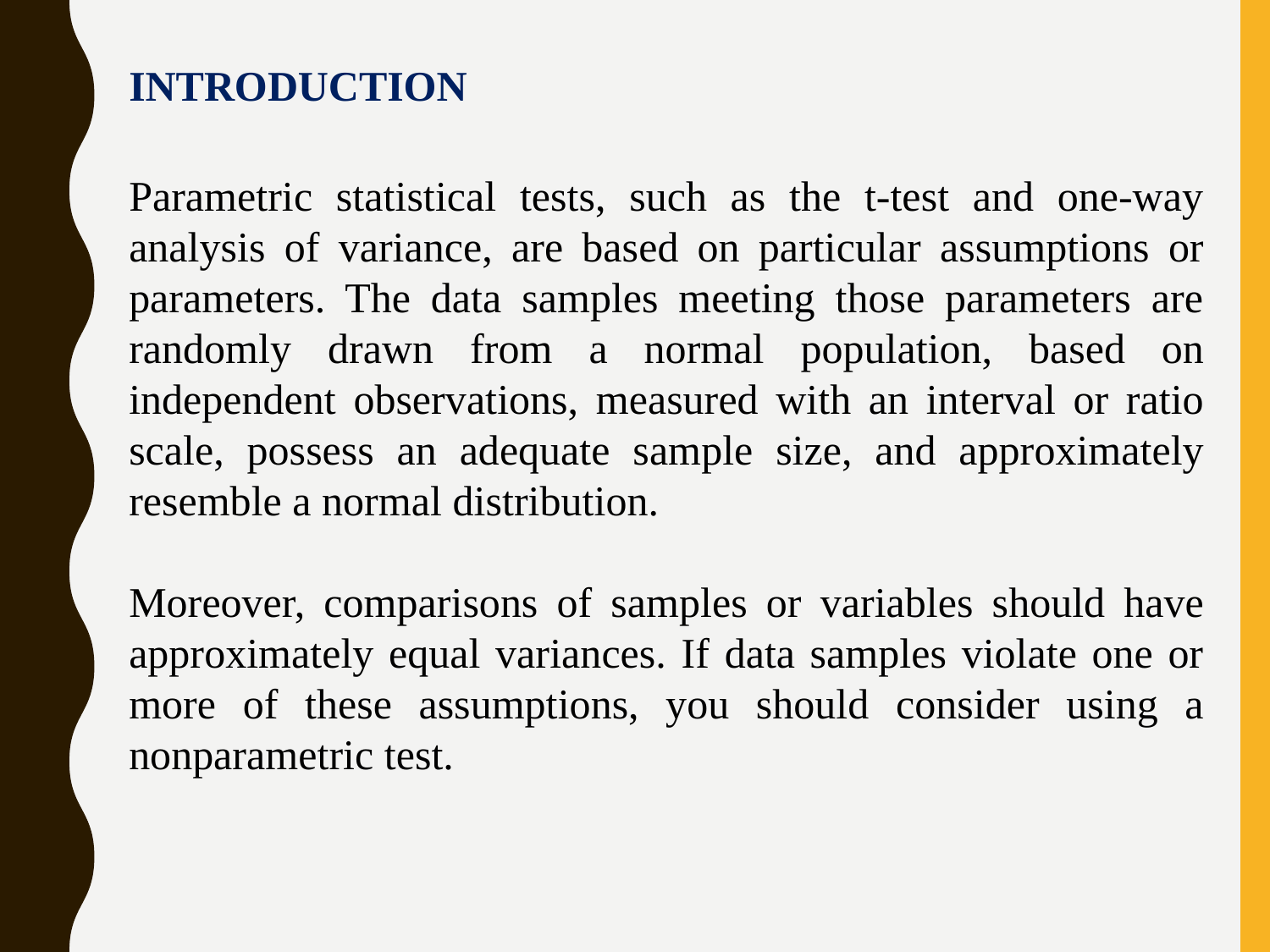

INTRODUCTION

Parametric statistical tests, such as the t-test and one-way analysis of variance, are based on particular assumptions or parameters. The data samples meeting those parameters are randomly drawn from a normal population, based on independent observations, measured with an interval or ratio scale, possess an adequate sample size, and approximately resemble a normal distribution.

Moreover, comparisons of samples or variables should have approximately equal variances. If data samples violate one or more of these assumptions, you should consider using a nonparametric test.